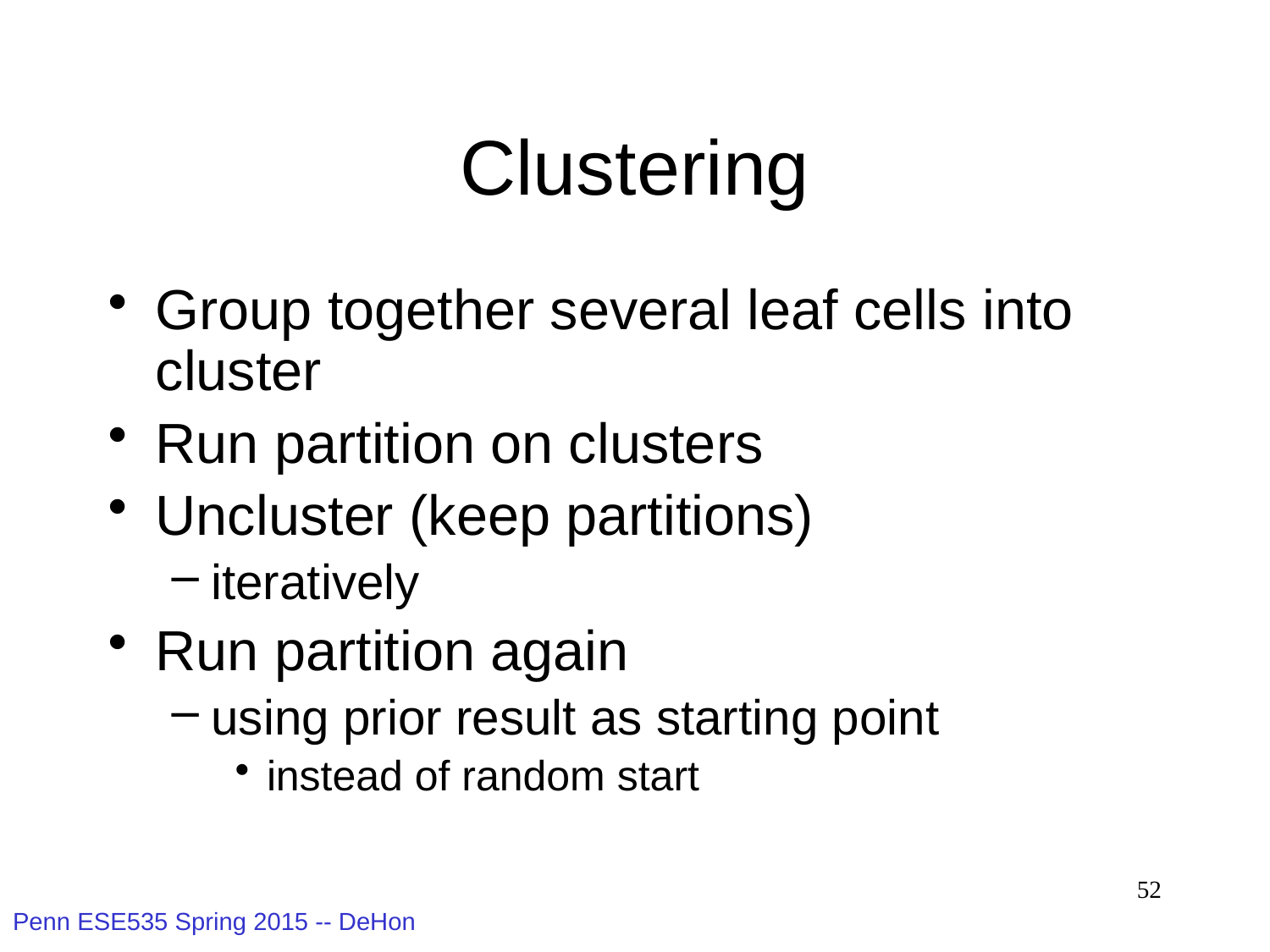

# Clustering
Group together several leaf cells into cluster
Run partition on clusters
Uncluster (keep partitions)
iteratively
Run partition again
using prior result as starting point
instead of random start

52
Penn ESE535 Spring 2015 -- DeHon